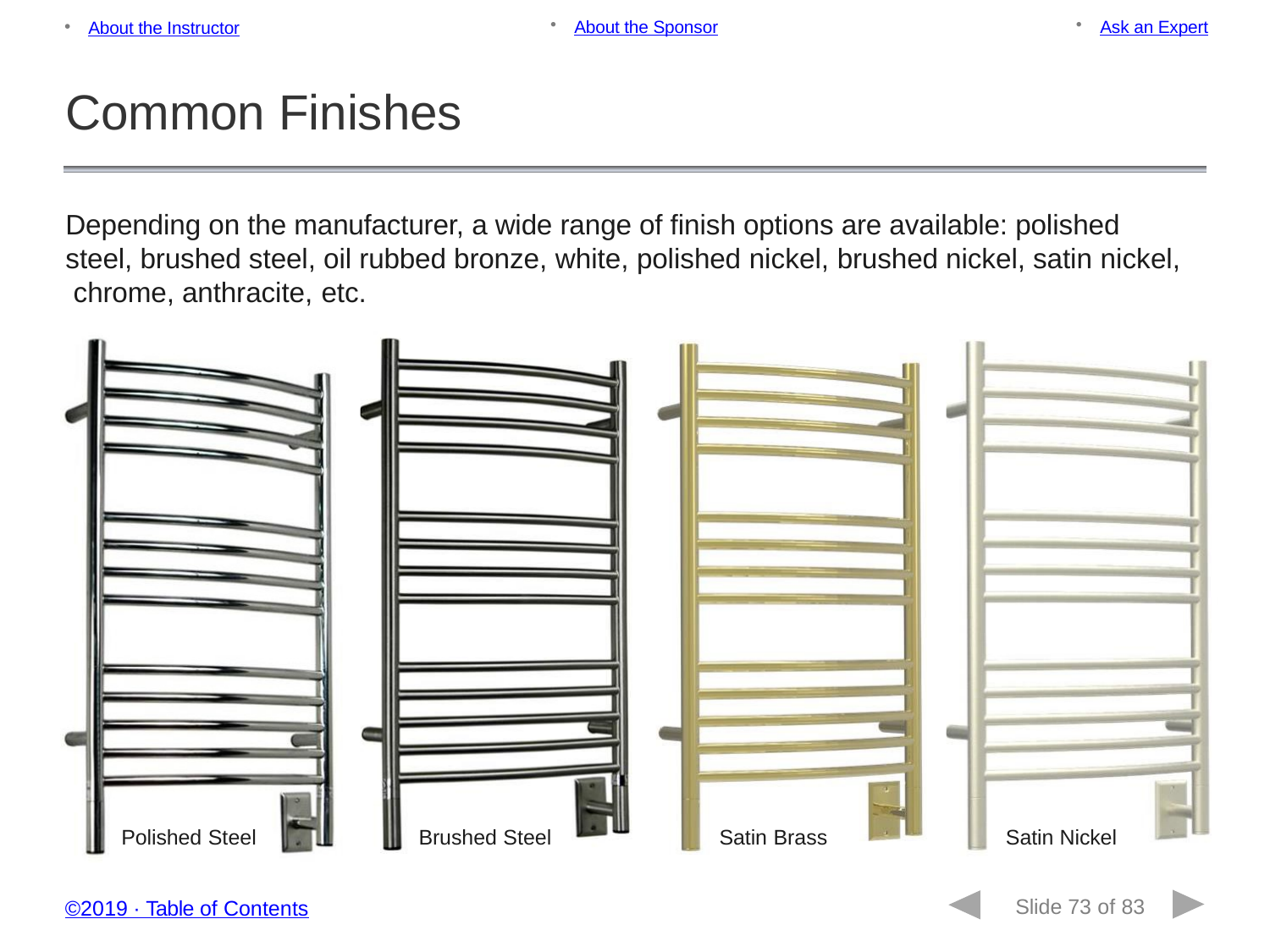

About the Sponsor
Ask an Expert
About the Instructor
Common Finishes

Depending on the manufacturer, a wide range of finish options are available: polished  steel, brushed steel, oil rubbed bronze, white, polished nickel, brushed nickel, satin nickel,  chrome, anthracite, etc.

Polished Steel
Brushed Steel
Satin Brass
Satin Nickel
Slide 73 of 83
©2019 ∙ Table of Contents